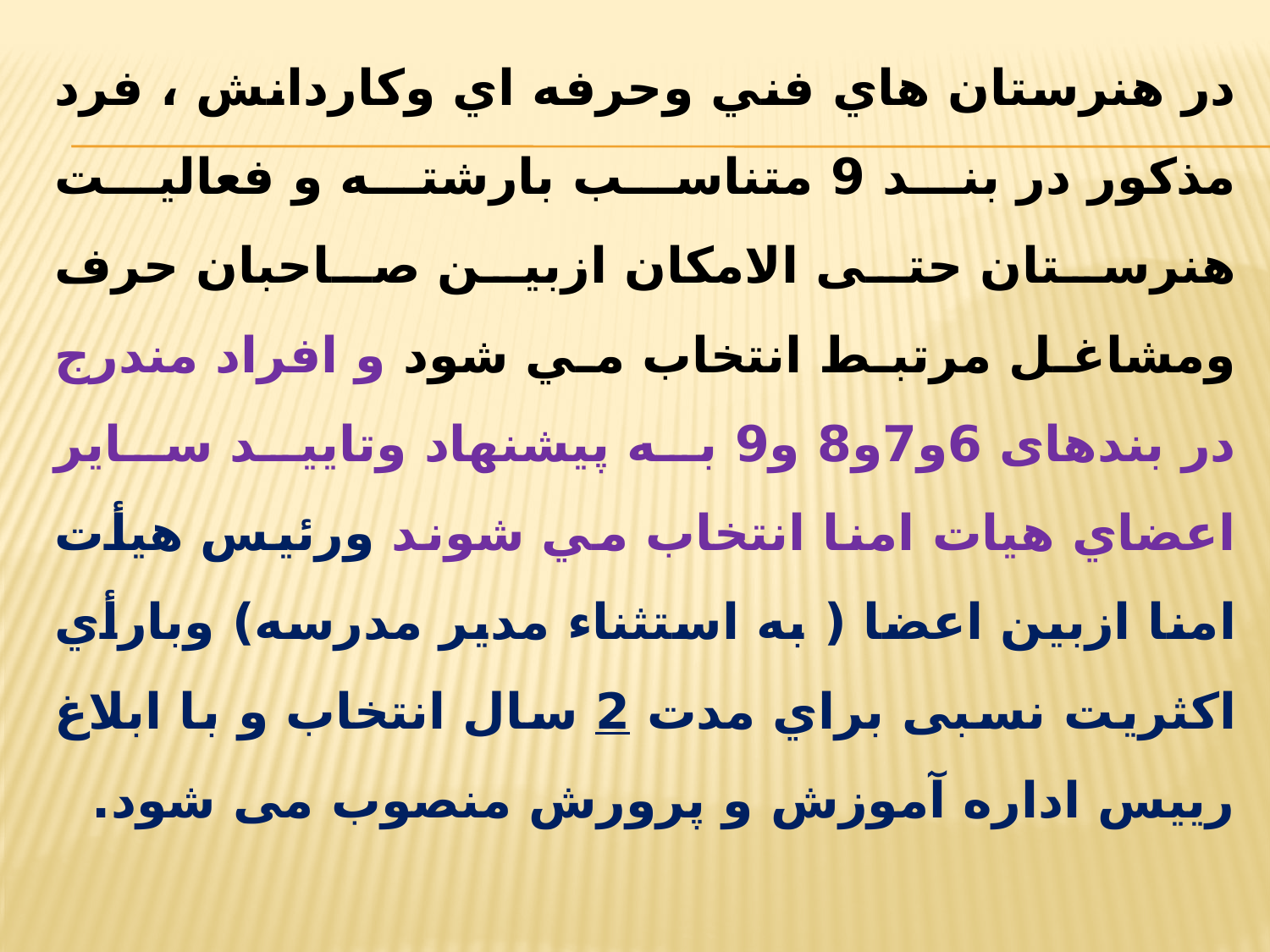

در هنرستان هاي فني وحرفه اي وکاردانش ، فرد مذکور در بند 9 متناسب بارشته و فعاليت هنرستان حتی الامکان ازبين صاحبان حرف ومشاغل مرتبط انتخاب مي شود و افراد مندرج در بندهای 6و7و8 و9 به پيشنهاد وتاييد ساير اعضاي هيات امنا انتخاب مي شوند ورئيس هيأت امنا ازبين اعضا ( به استثناء مدیر مدرسه) وبارأي اكثريت نسبی براي مدت 2 سال انتخاب و با ابلاغ رییس اداره آموزش و پرورش منصوب می شود.